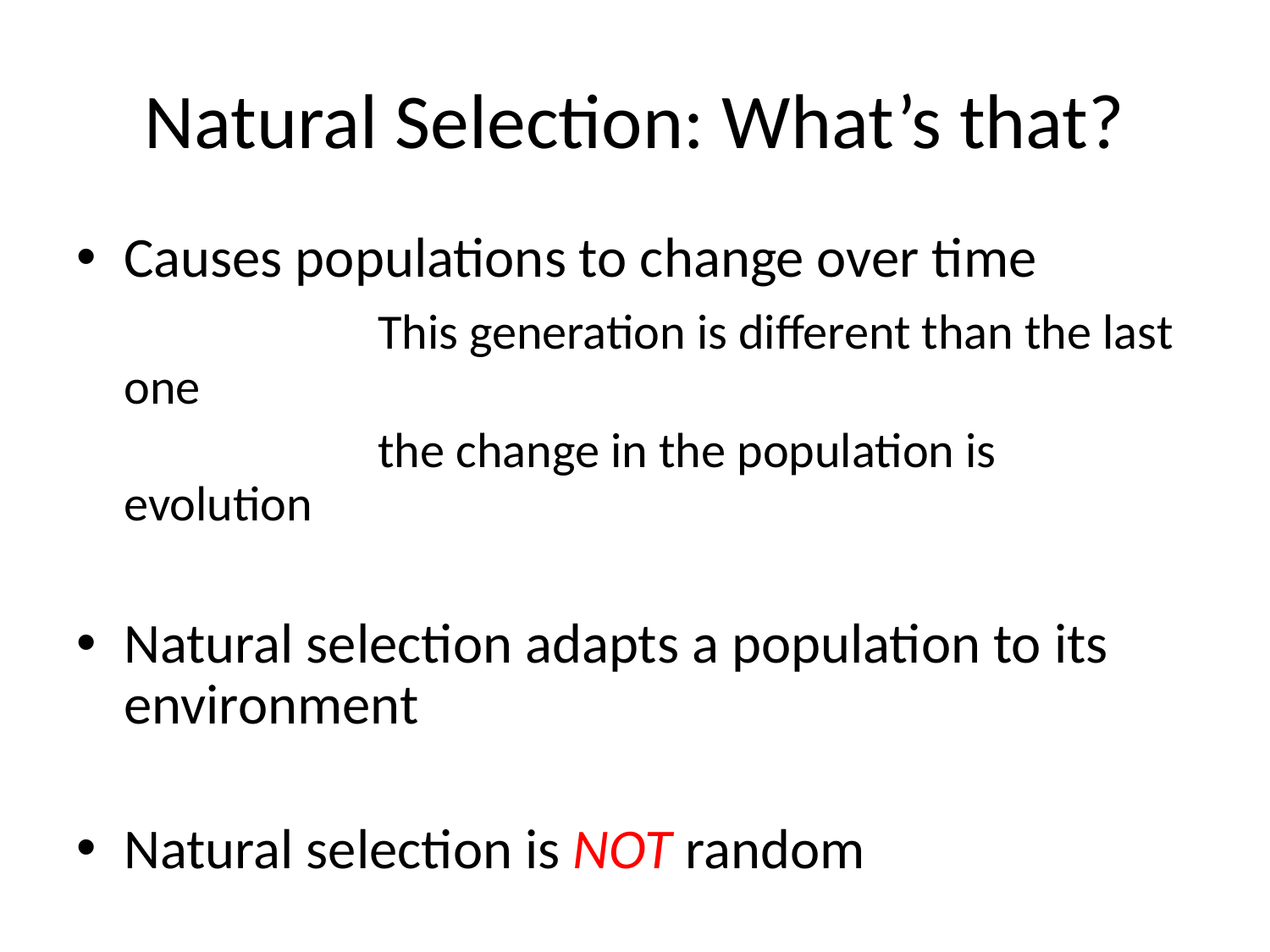

# Natural Selection: What’s that?
Causes populations to change over time
			This generation is different than the last one
			the change in the population is evolution

Natural selection adapts a population to its environment

Natural selection is NOT random